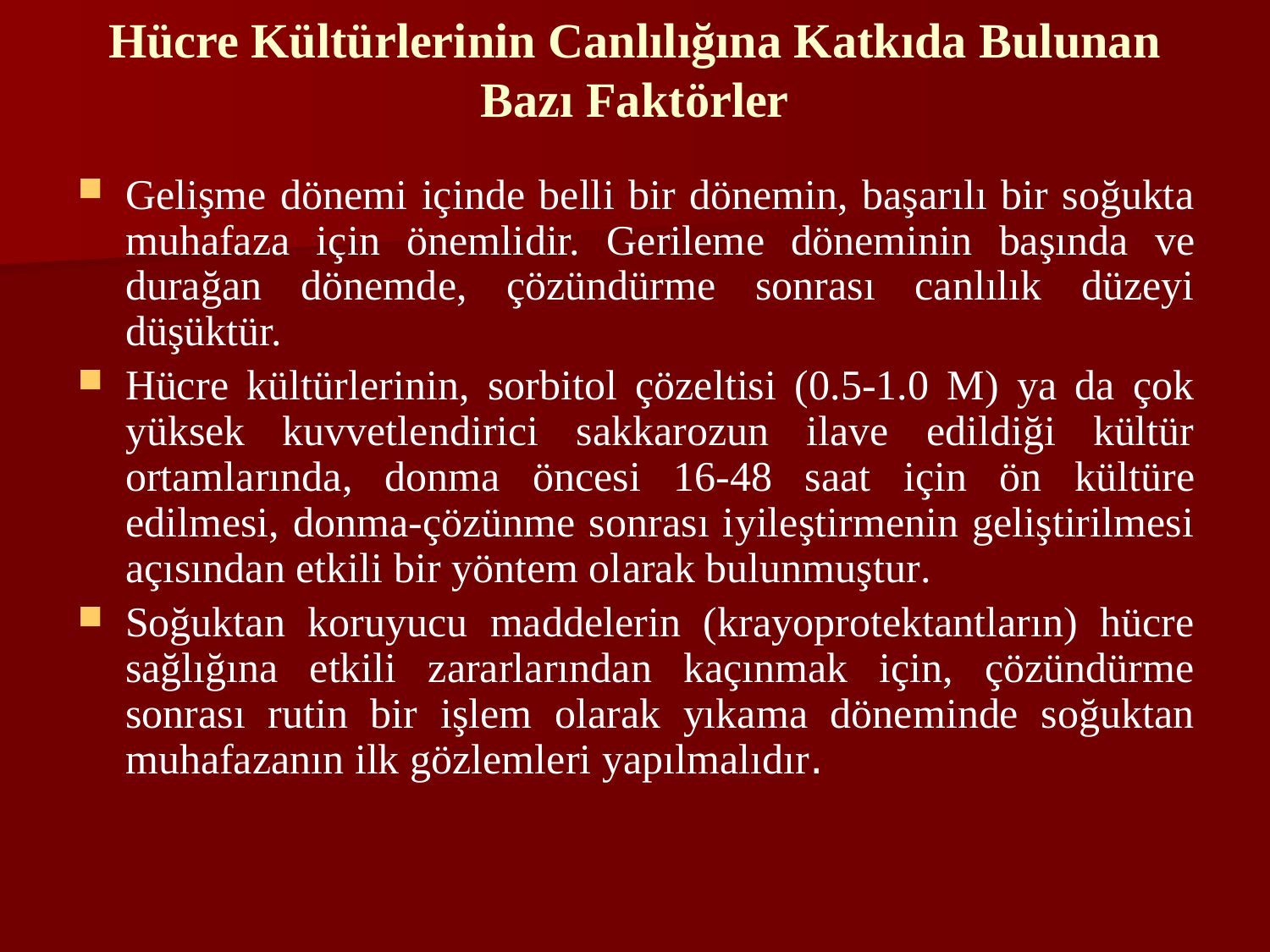

# Hücre Kültürlerinin Canlılığına Katkıda Bulunan Bazı Faktörler
Gelişme dönemi içinde belli bir dönemin, başarılı bir soğukta muhafaza için önemlidir. Gerileme döneminin başında ve durağan dönemde, çözündürme sonrası canlılık düzeyi düşüktür.
Hücre kültürlerinin, sorbitol çözeltisi (0.5-1.0 M) ya da çok yüksek kuvvetlendirici sakkarozun ilave edildiği kültür ortamlarında, donma öncesi 16-48 saat için ön kültüre edilmesi, donma-çözünme sonrası iyileştirmenin geliştirilmesi açısından etkili bir yöntem olarak bulunmuştur.
Soğuktan koruyucu maddelerin (krayoprotektantların) hücre sağlığına etkili zararlarından kaçınmak için, çözündürme sonrası rutin bir işlem olarak yıkama döneminde soğuktan muhafazanın ilk gözlemleri yapılmalıdır.